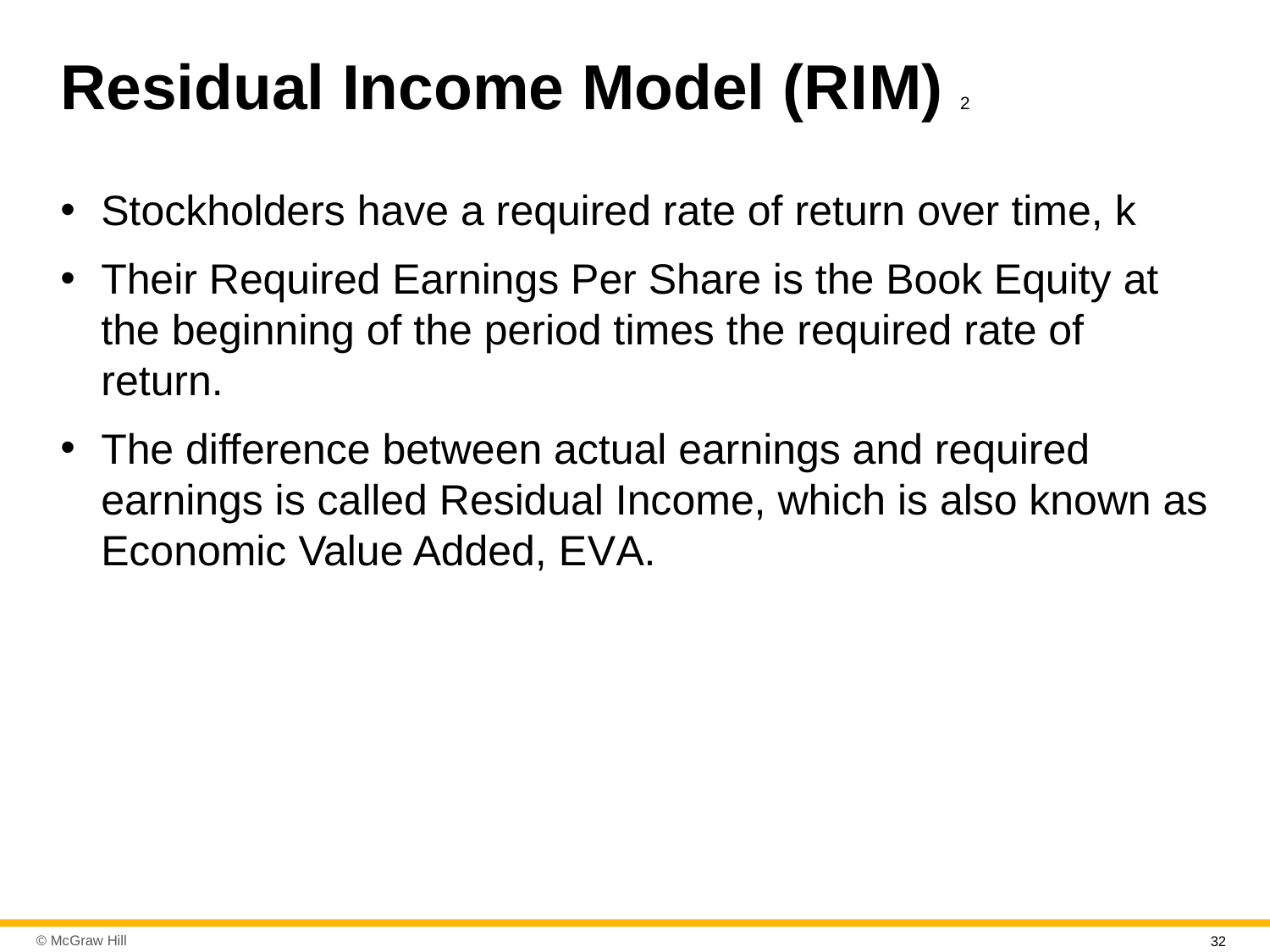

# Residual Income Model (R I M) 2
Stockholders have a required rate of return over time, k
Their Required Earnings Per Share is the Book Equity at the beginning of the period times the required rate of return.
The difference between actual earnings and required earnings is called Residual Income, which is also known as Economic Value Added, E V A.
32